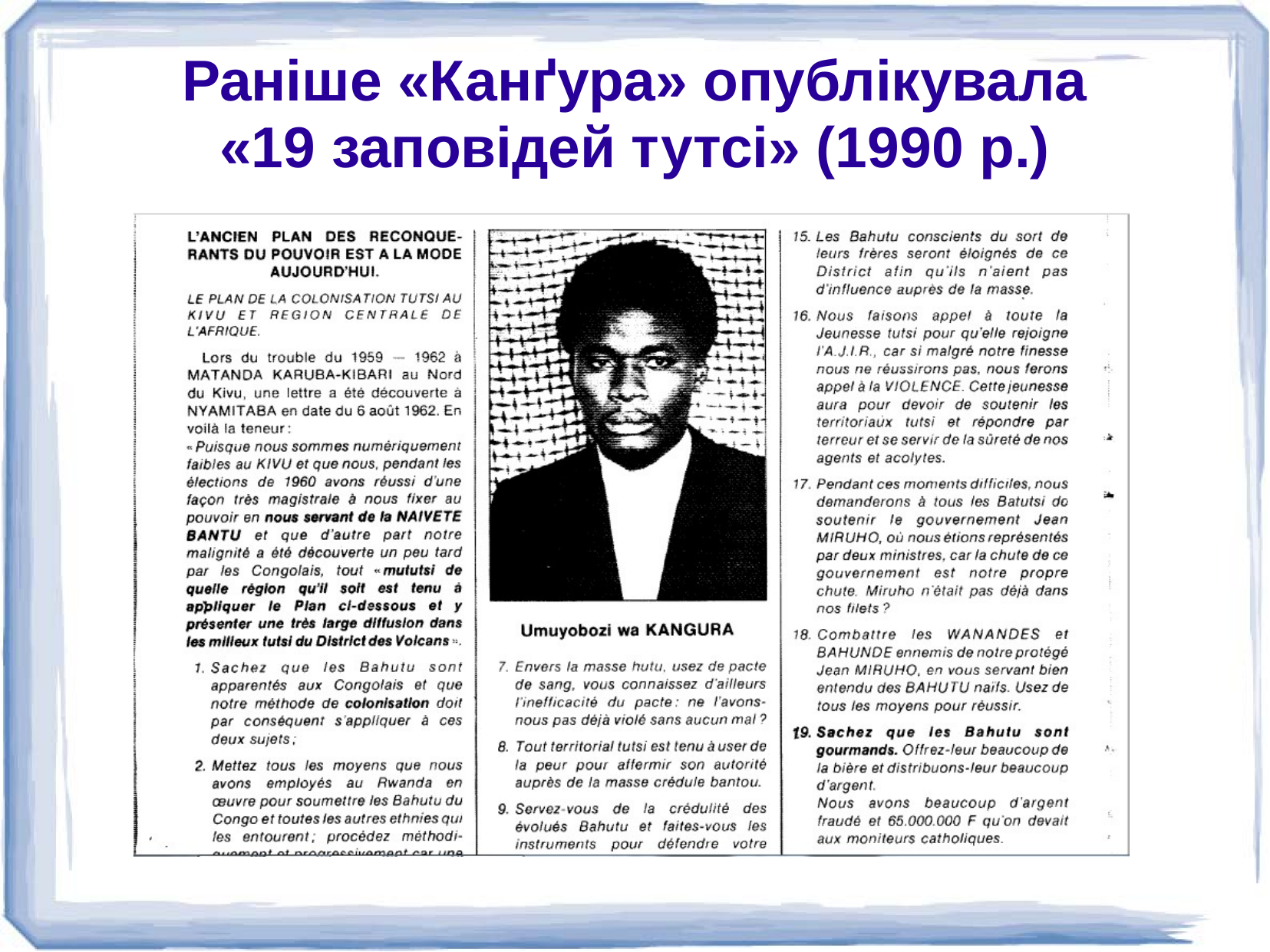

# Раніше «Канґура» опублікувала
«19 заповідей тутсі» (1990 р.)